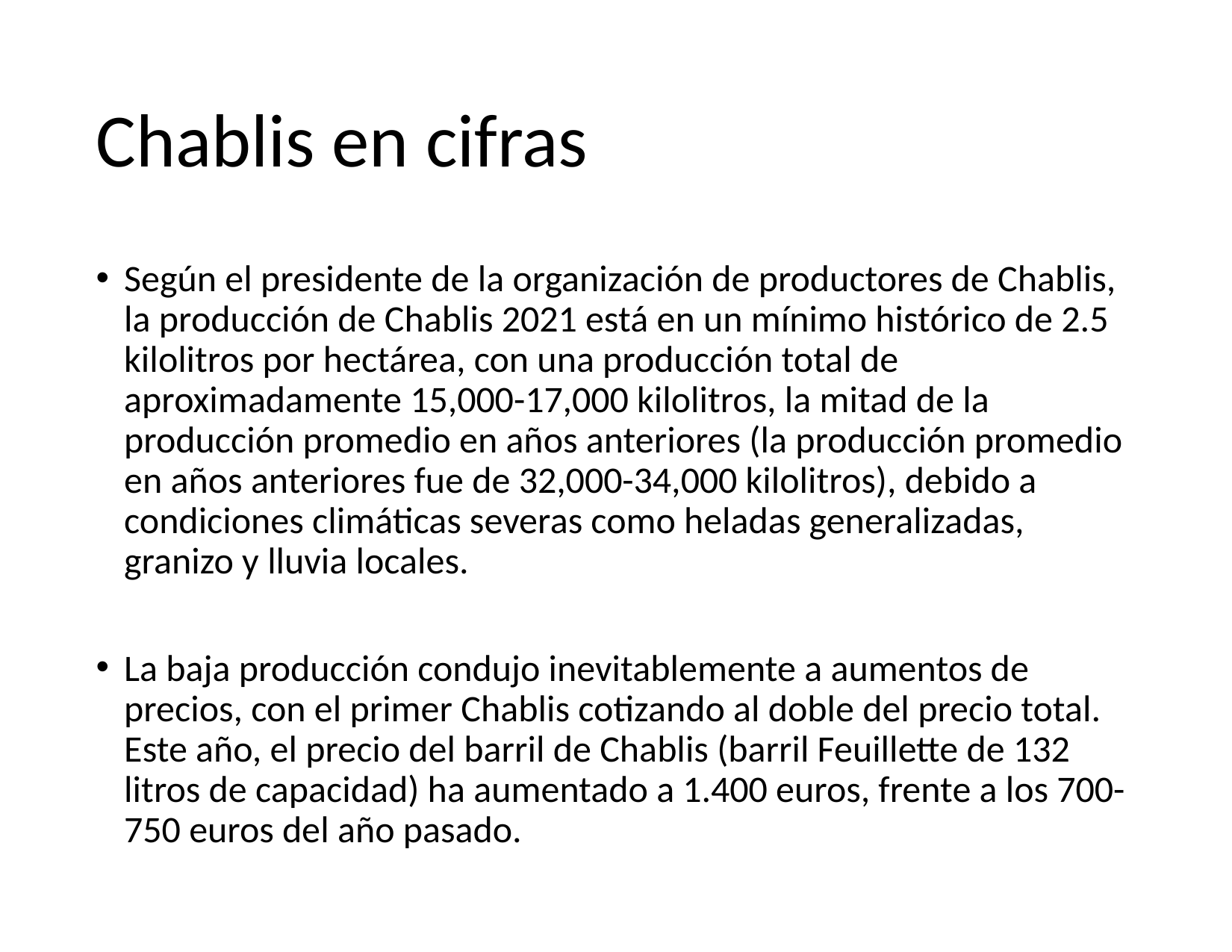

# Chablis en cifras
Según el presidente de la organización de productores de Chablis, la producción de Chablis 2021 está en un mínimo histórico de 2.5 kilolitros por hectárea, con una producción total de aproximadamente 15,000-17,000 kilolitros, la mitad de la producción promedio en años anteriores (la producción promedio en años anteriores fue de 32,000-34,000 kilolitros), debido a condiciones climáticas severas como heladas generalizadas,  granizo y lluvia locales.

La baja producción condujo inevitablemente a aumentos de precios, con el primer Chablis cotizando al doble del precio total. Este año, el precio del barril de Chablis (barril Feuillette de 132 litros de capacidad) ha aumentado a 1.400 euros, frente a los 700-750 euros del año pasado.